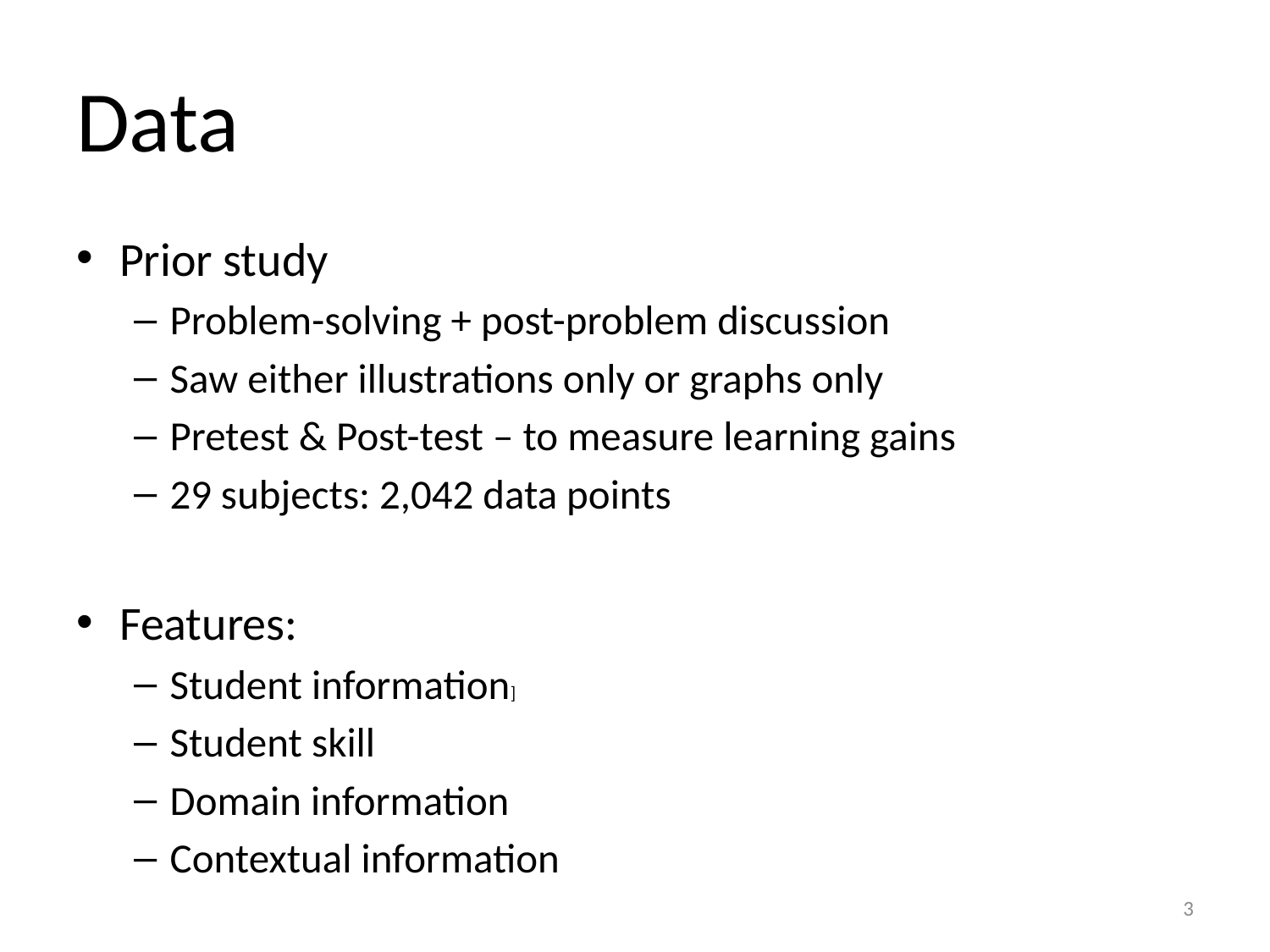

# Data
Prior study
Problem-solving + post-problem discussion
Saw either illustrations only or graphs only
Pretest & Post-test – to measure learning gains
29 subjects: 2,042 data points

Features:
Student information]
Student skill
Domain information
Contextual information
3